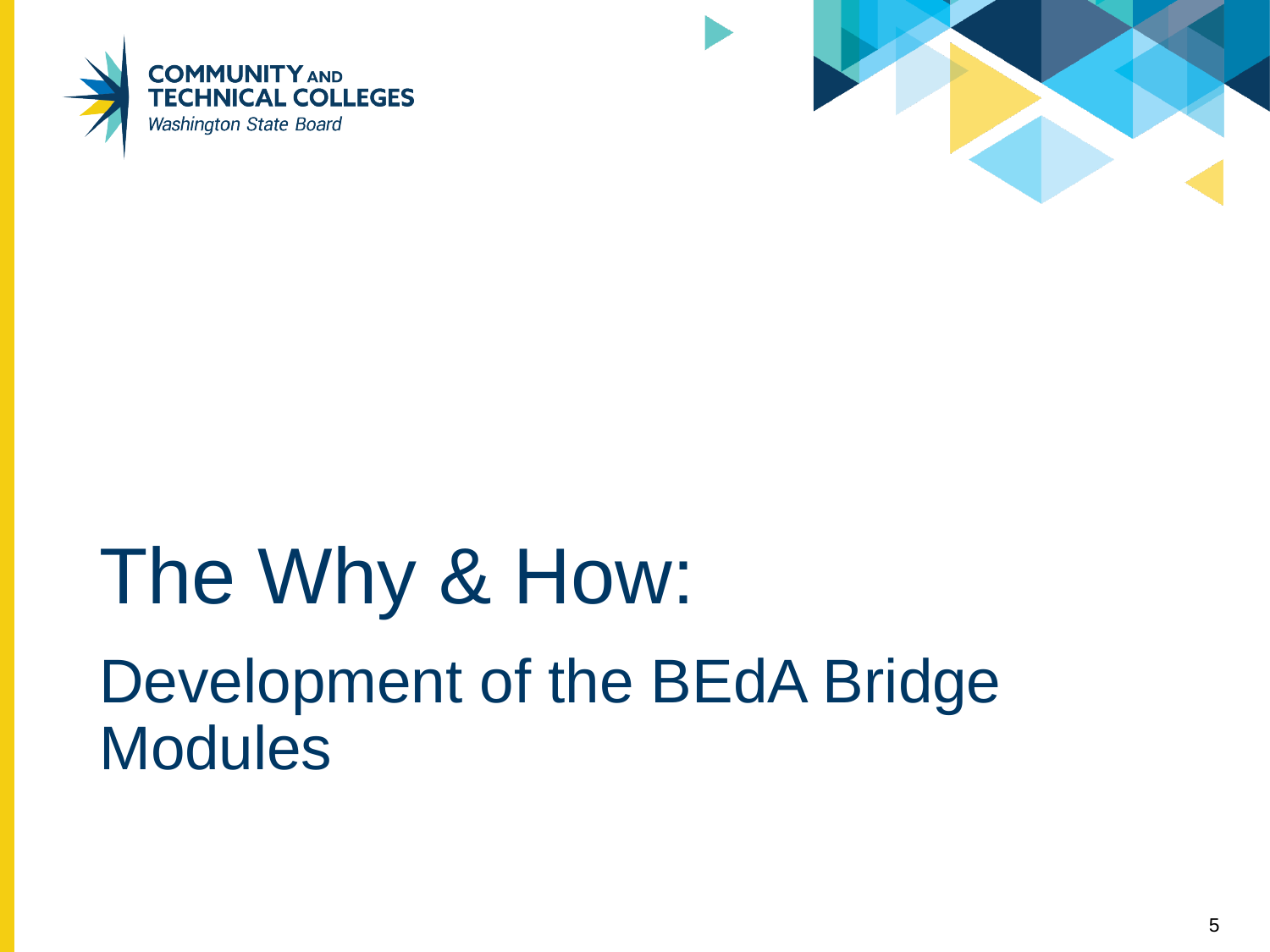

# The Why & How:
Development of the BEdA Bridge Modules

5